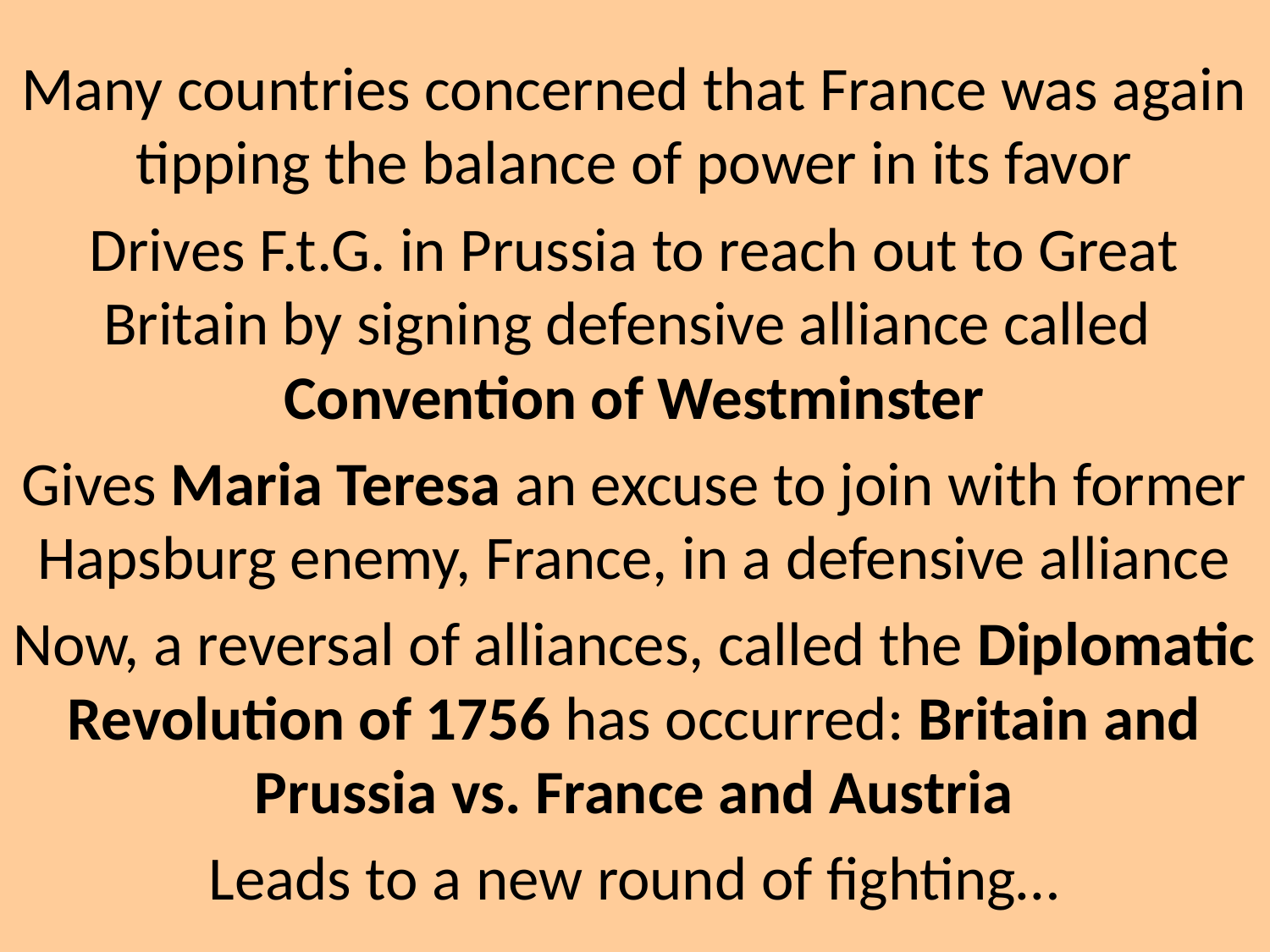

Many countries concerned that France was again tipping the balance of power in its favor
Drives F.t.G. in Prussia to reach out to Great Britain by signing defensive alliance called  Convention of Westminster
Gives Maria Teresa an excuse to join with former Hapsburg enemy, France, in a defensive alliance
Now, a reversal of alliances, called the Diplomatic Revolution of 1756 has occurred: Britain and Prussia vs. France and Austria
Leads to a new round of fighting…